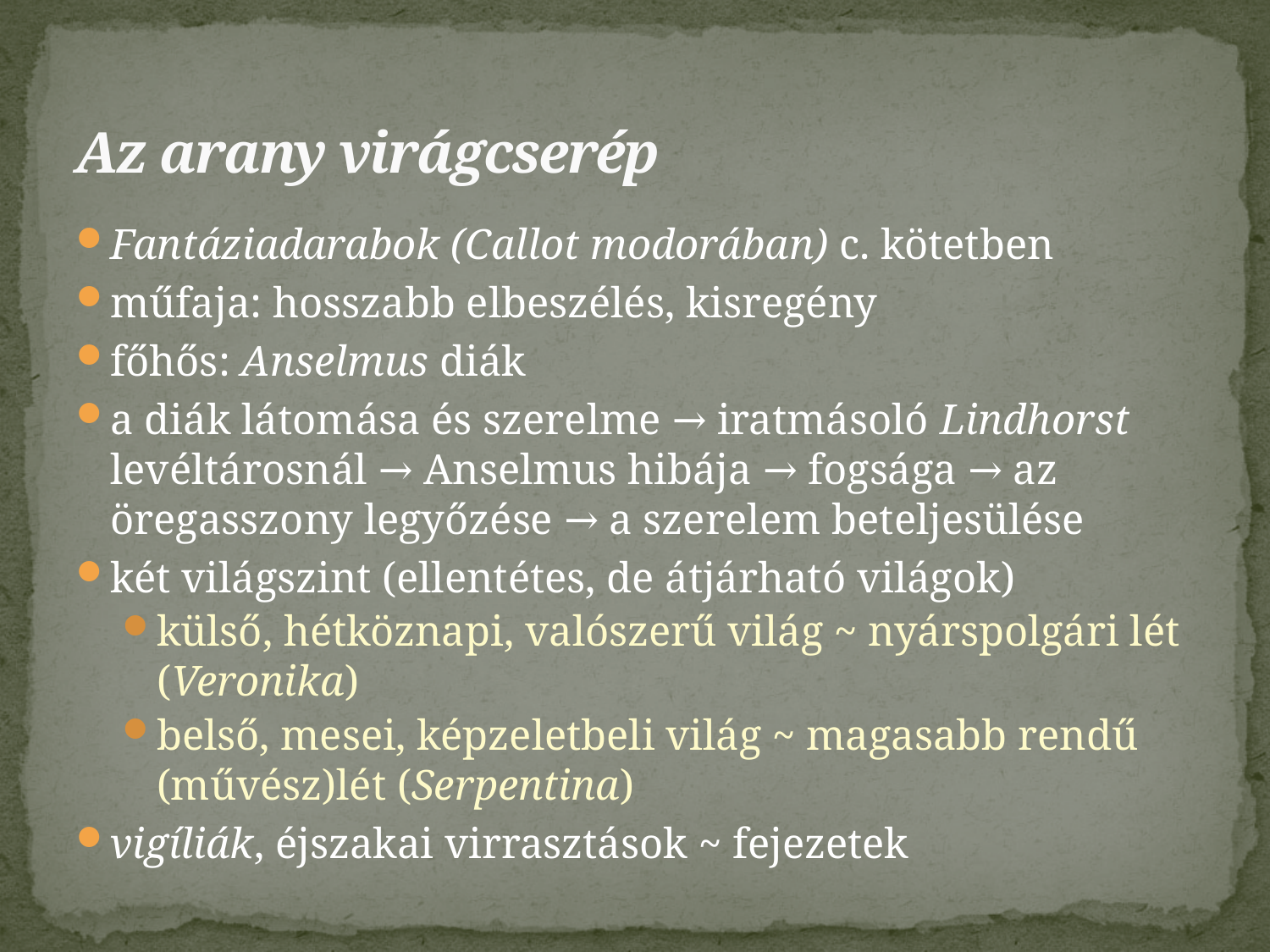

# Az arany virágcserép
Fantáziadarabok (Callot modorában) c. kötetben
műfaja: hosszabb elbeszélés, kisregény
főhős: Anselmus diák
a diák látomása és szerelme → iratmásoló Lindhorst levéltárosnál → Anselmus hibája → fogsága → az öregasszony legyőzése → a szerelem beteljesülése
két világszint (ellentétes, de átjárható világok)
külső, hétköznapi, valószerű világ ~ nyárspolgári lét (Veronika)
belső, mesei, képzeletbeli világ ~ magasabb rendű (művész)lét (Serpentina)
vigíliák, éjszakai virrasztások ~ fejezetek